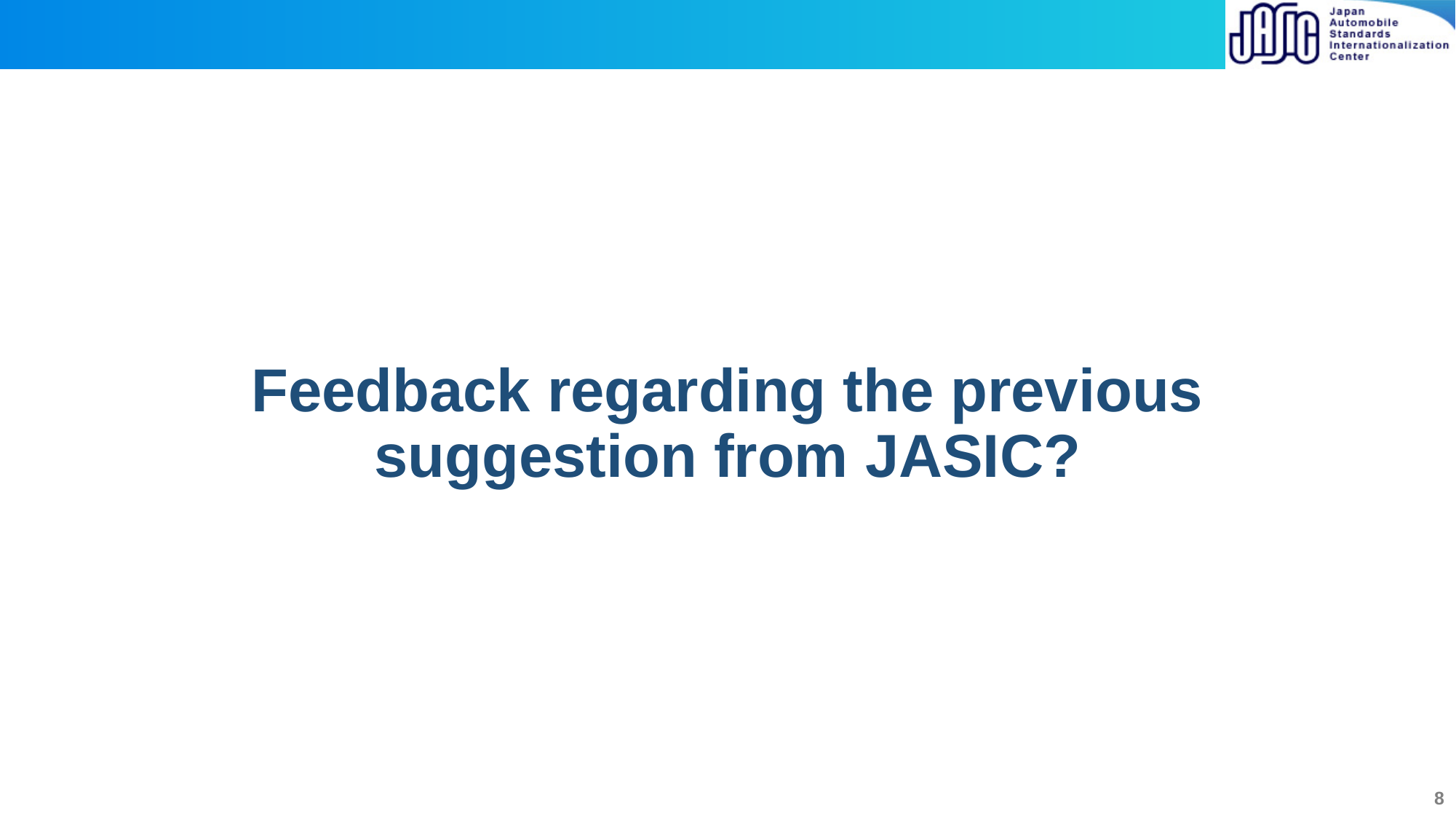

# Feedback regarding the previous suggestion from JASIC?

8